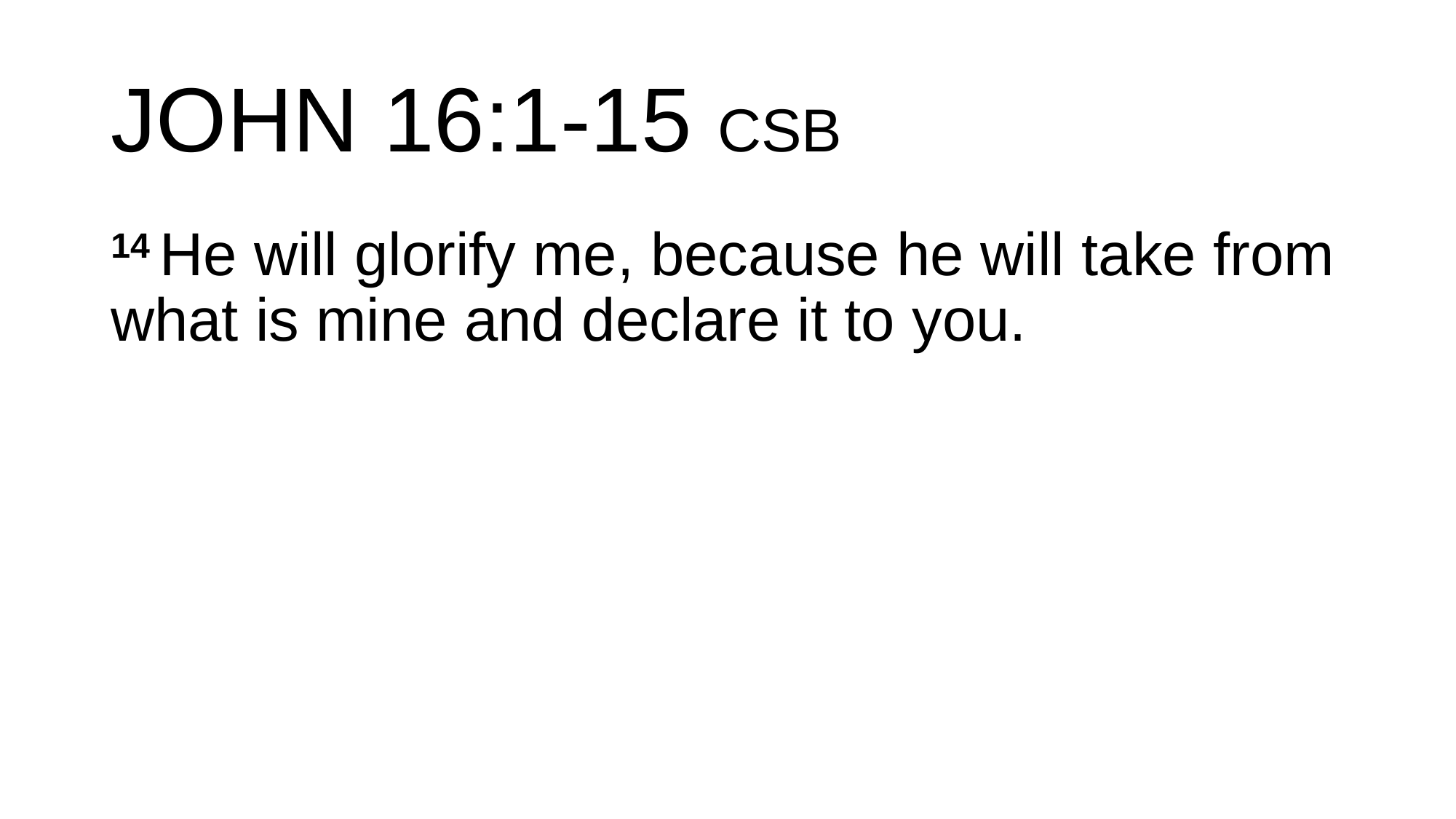

# JOHN 16:1-15 CSB
14 He will glorify me, because he will take from what is mine and declare it to you.